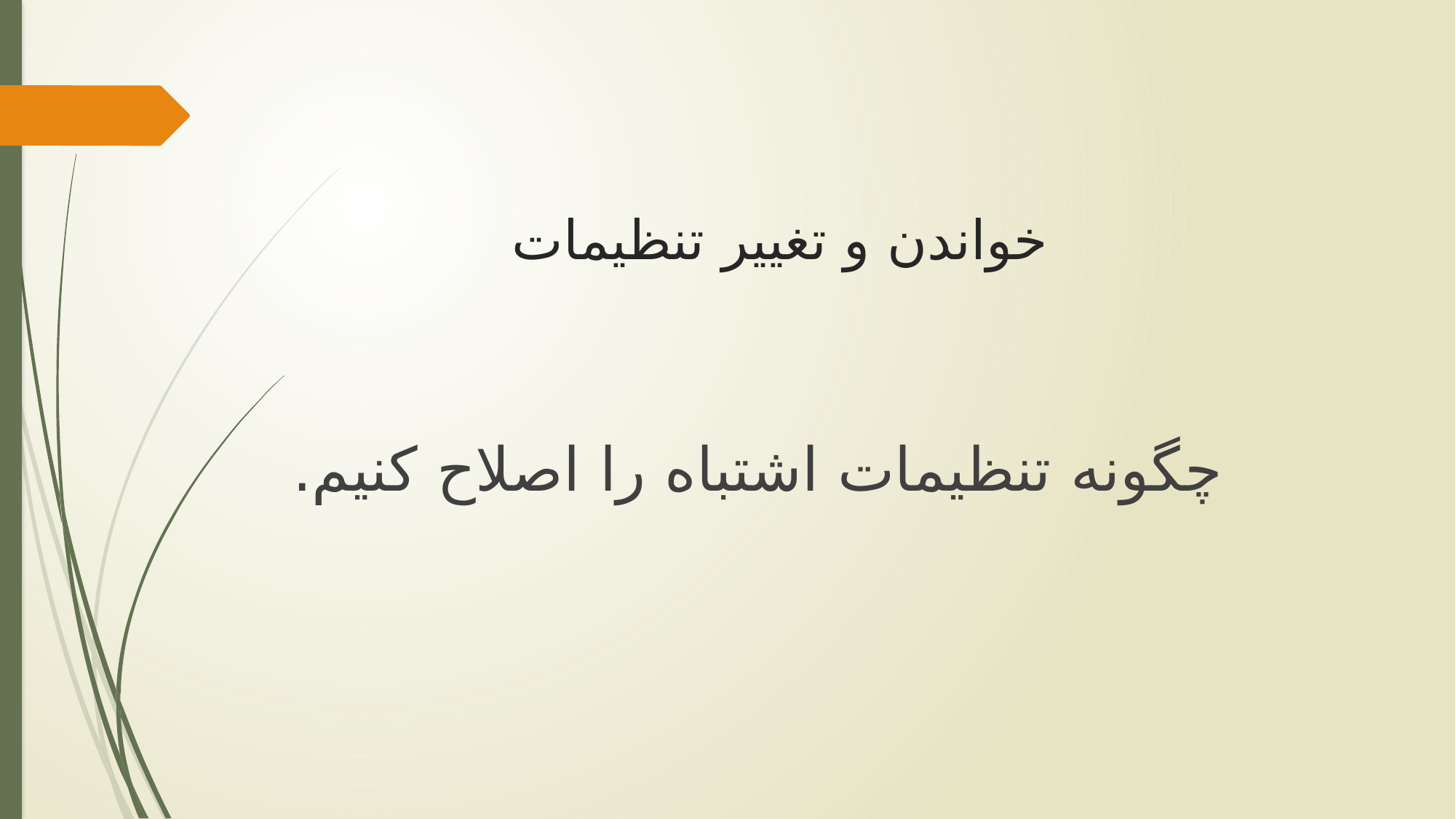

# خواندن و تغییر تنظیمات
چگونه تنظیمات اشتباه را اصلاح کنیم.